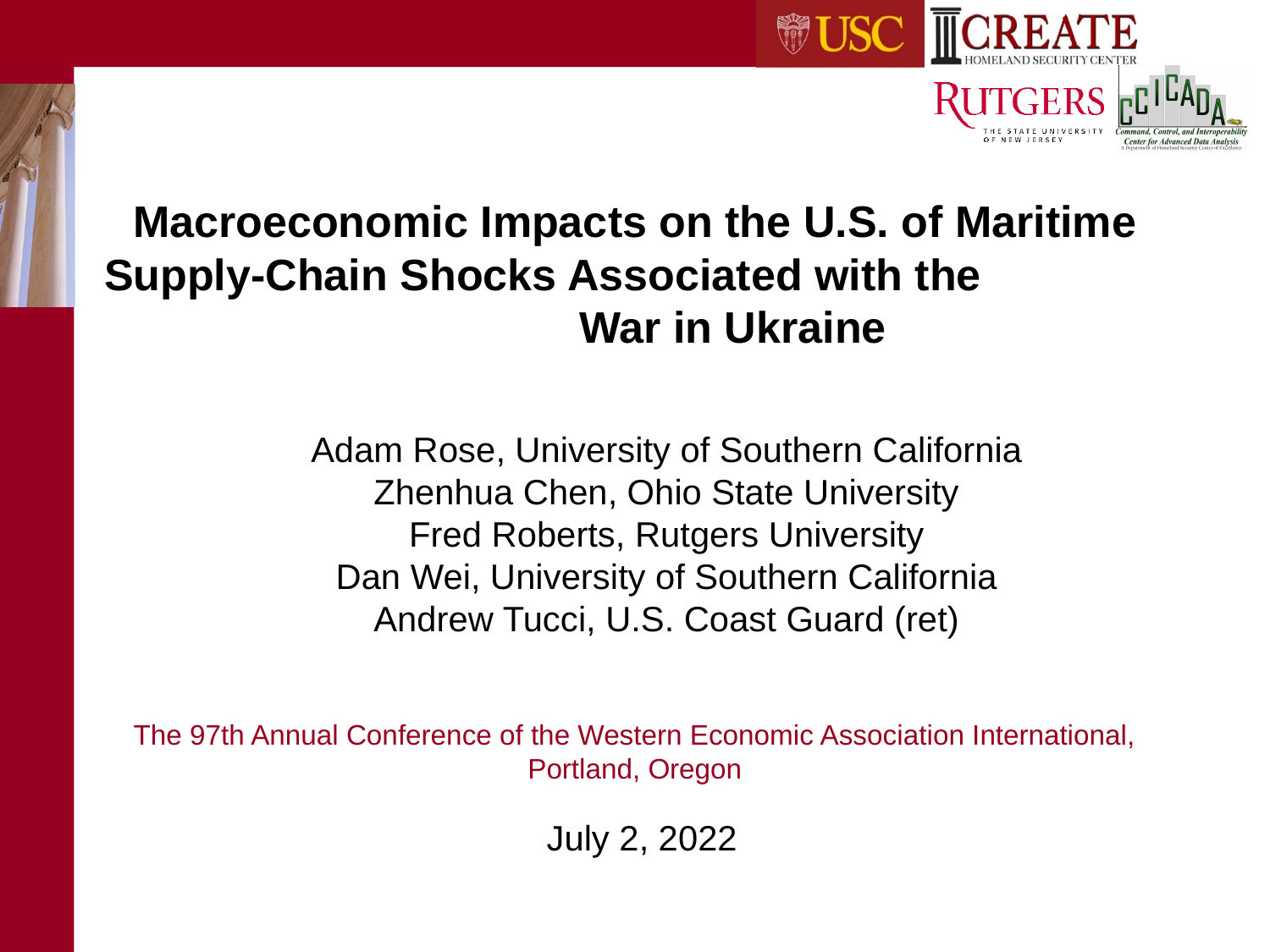

Macroeconomic Impacts on the U.S. of Maritime Supply-Chain Shocks Associated with the                                War in Ukraine
Adam Rose, University of Southern California
Zhenhua Chen, Ohio State University
Fred Roberts, Rutgers University
Dan Wei, University of Southern California
Andrew Tucci, U.S. Coast Guard (ret)
The 97th Annual Conference of the Western Economic Association International, Portland, Oregon
July 2, 2022